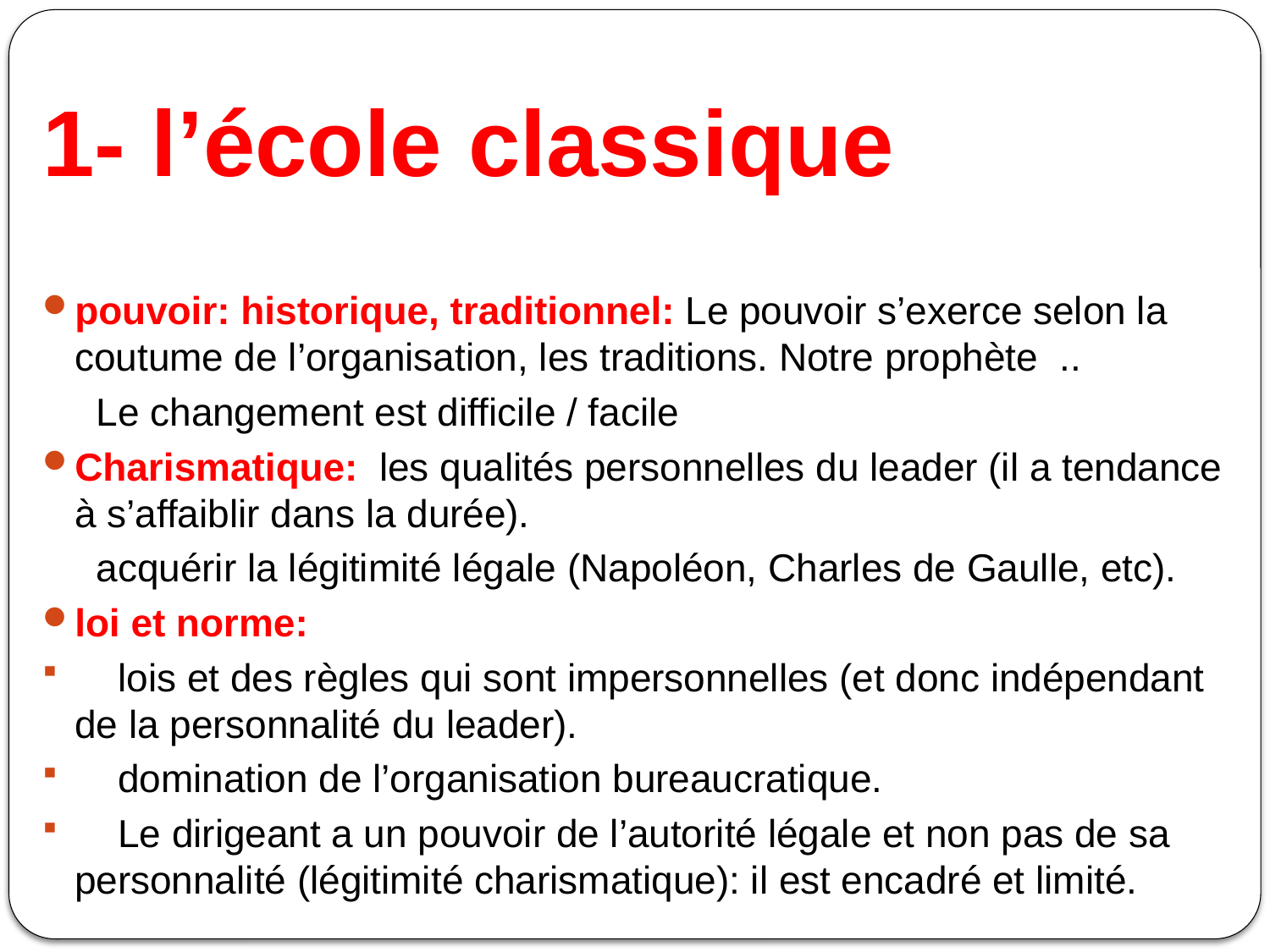

# 1- l’école classique

pouvoir: historique, traditionnel: Le pouvoir s’exerce selon la coutume de l’organisation, les traditions. Notre prophète  ..
     Le changement est difficile / facile
Charismatique:  les qualités personnelles du leader (il a tendance à s’affaiblir dans la durée).
     acquérir la légitimité légale (Napoléon, Charles de Gaulle, etc).
loi et norme:
    lois et des règles qui sont impersonnelles (et donc indépendant de la personnalité du leader).
    domination de l’organisation bureaucratique.
    Le dirigeant a un pouvoir de l’autorité légale et non pas de sa personnalité (légitimité charismatique): il est encadré et limité.